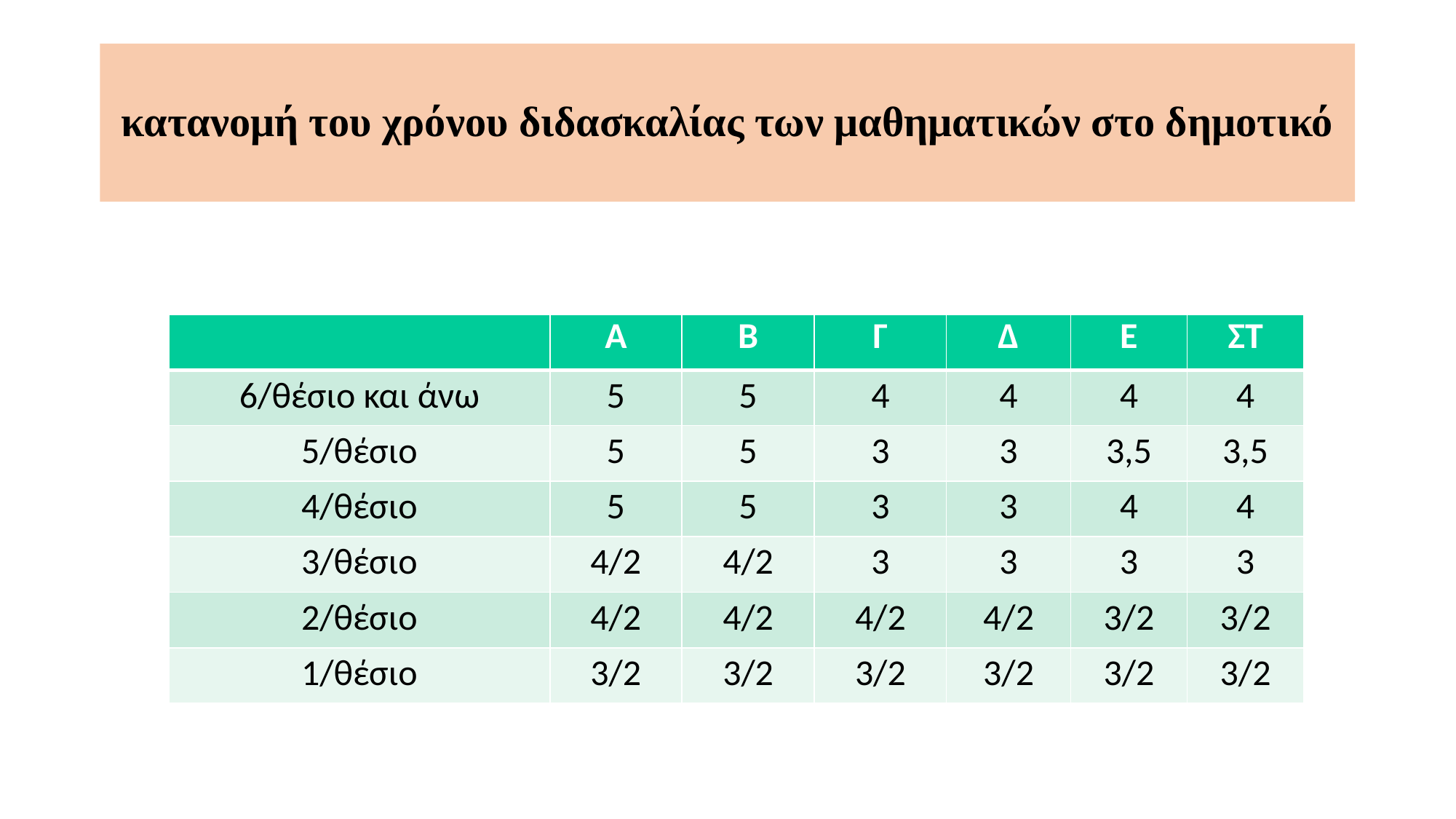

κατανομή του χρόνου διδασκαλίας των μαθηματικών στο δημοτικό
|  | Α | Β | Γ | Δ | Ε | ΣΤ |
| --- | --- | --- | --- | --- | --- | --- |
| 6/θέσιο και άνω | 5 | 5 | 4 | 4 | 4 | 4 |
| 5/θέσιο | 5 | 5 | 3 | 3 | 3,5 | 3,5 |
| 4/θέσιο | 5 | 5 | 3 | 3 | 4 | 4 |
| 3/θέσιο | 4/2 | 4/2 | 3 | 3 | 3 | 3 |
| 2/θέσιο | 4/2 | 4/2 | 4/2 | 4/2 | 3/2 | 3/2 |
| 1/θέσιο | 3/2 | 3/2 | 3/2 | 3/2 | 3/2 | 3/2 |